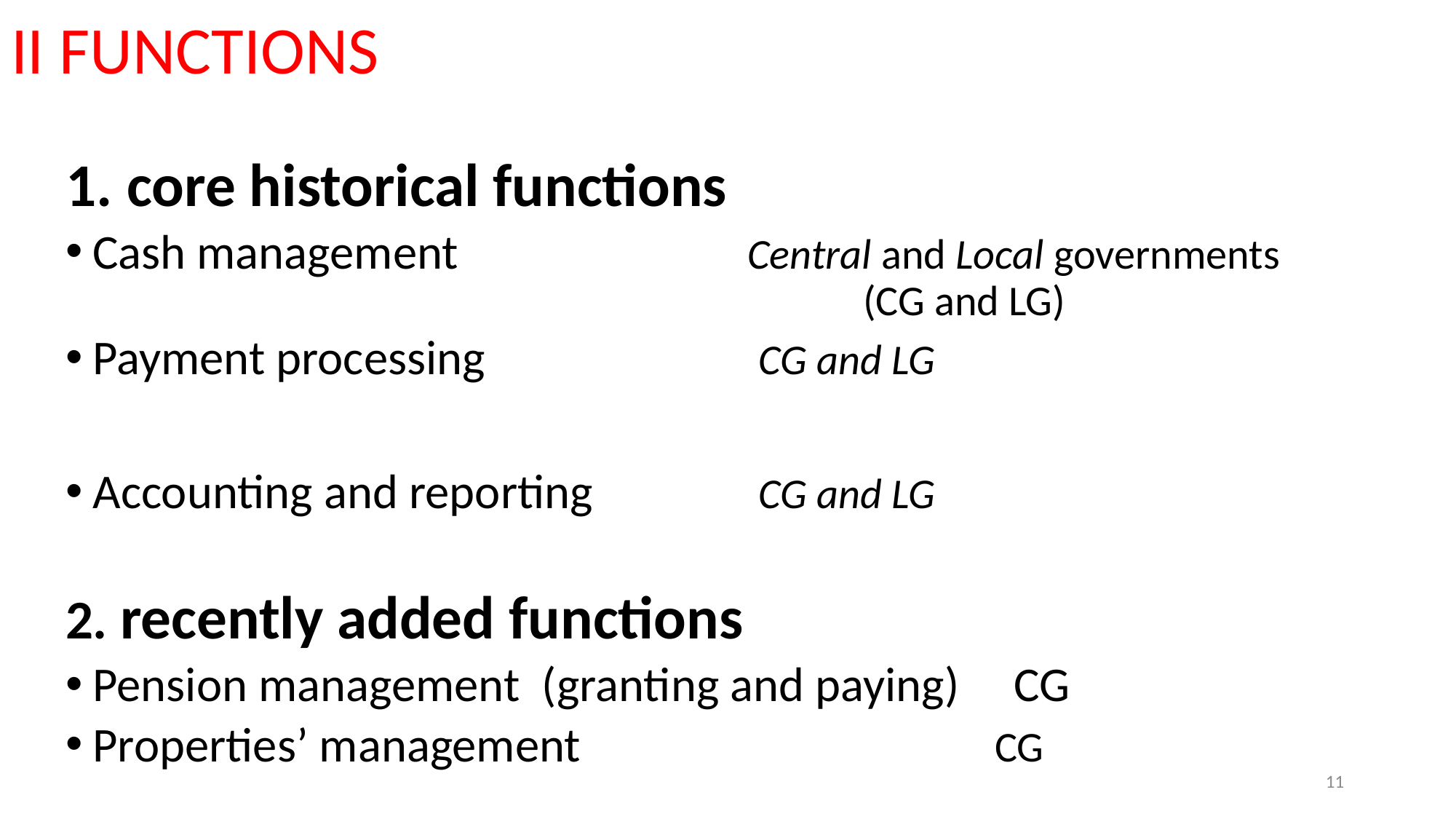

# II FUNCTIONS
core historical functions
Cash management 			Central and Local governments 								            (CG and LG)
Payment processing			 CG and LG

Accounting and reporting 	           CG and LG

2. recently added functions
Pension management  (granting and paying)     CG
Properties’ management  				   CG
11